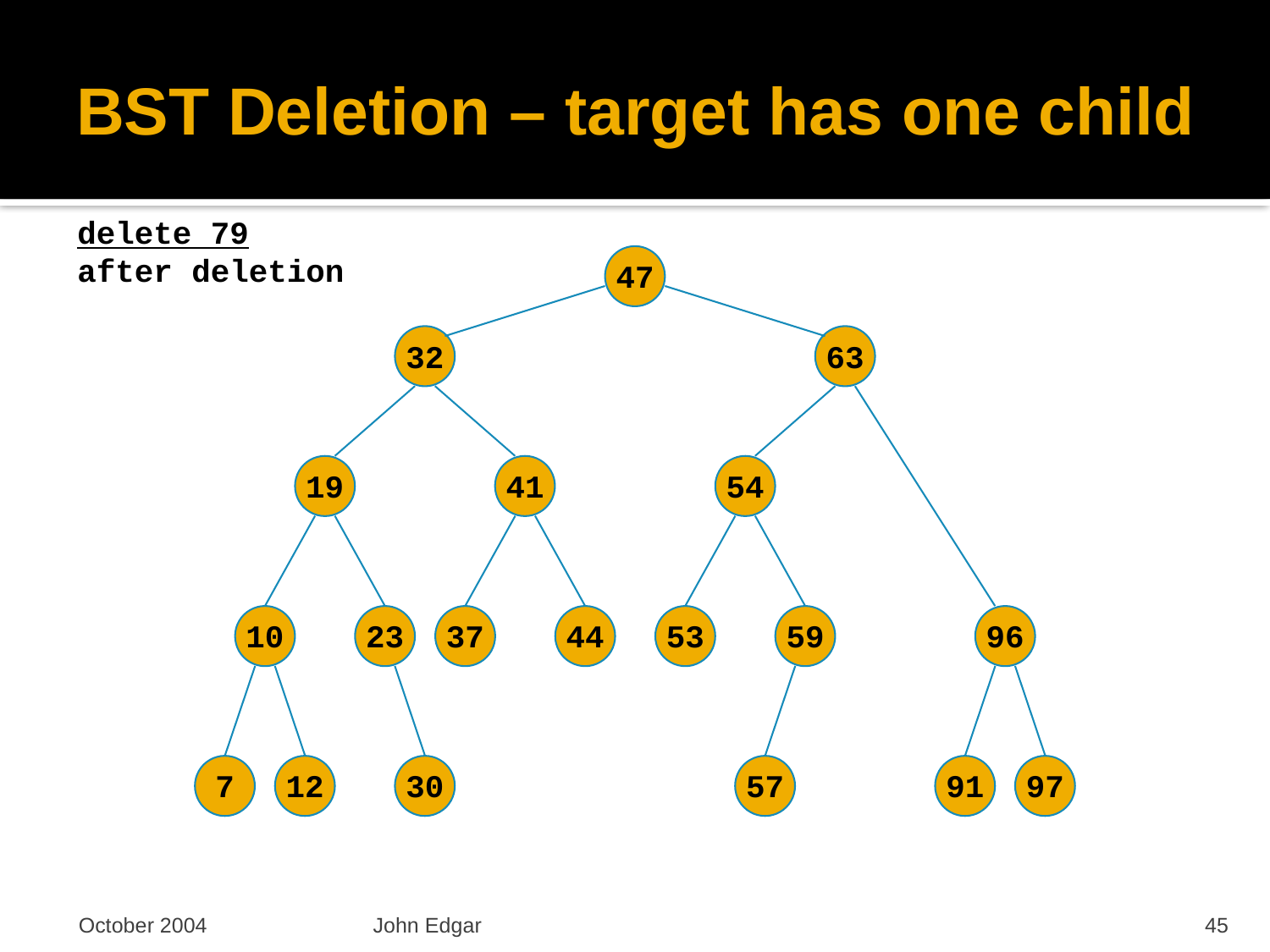

# BST Deletion – target has one child
delete 79
after deletion

47

32

63

19

41

54

10

23

37

44

53

59

96

7

12

30

57

91

97
October 2004
John Edgar
45